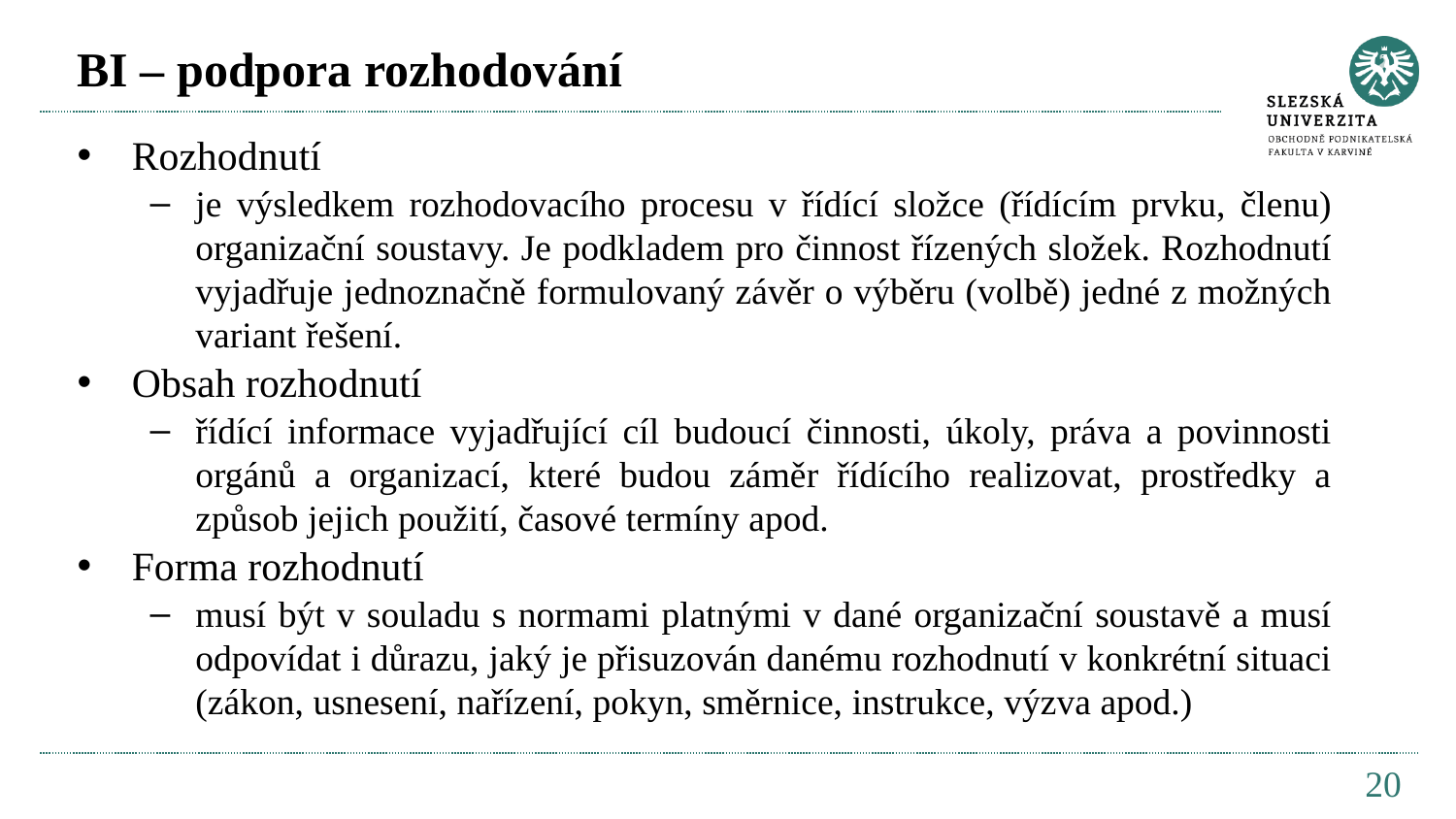

# BI – podpora rozhodování
Rozhodnutí
je výsledkem rozhodovacího procesu v řídící složce (řídícím prvku, členu) organizační soustavy. Je podkladem pro činnost řízených složek. Rozhodnutí vyjadřuje jednoznačně formulovaný závěr o výběru (volbě) jedné z možných variant řešení.
Obsah rozhodnutí
řídící informace vyjadřující cíl budoucí činnosti, úkoly, práva a povinnosti orgánů a organizací, které budou záměr řídícího realizovat, prostředky a způsob jejich použití, časové termíny apod.
Forma rozhodnutí
musí být v souladu s normami platnými v dané organizační soustavě a musí odpovídat i důrazu, jaký je přisuzován danému rozhodnutí v konkrétní situaci (zákon, usnesení, nařízení, pokyn, směrnice, instrukce, výzva apod.)

20